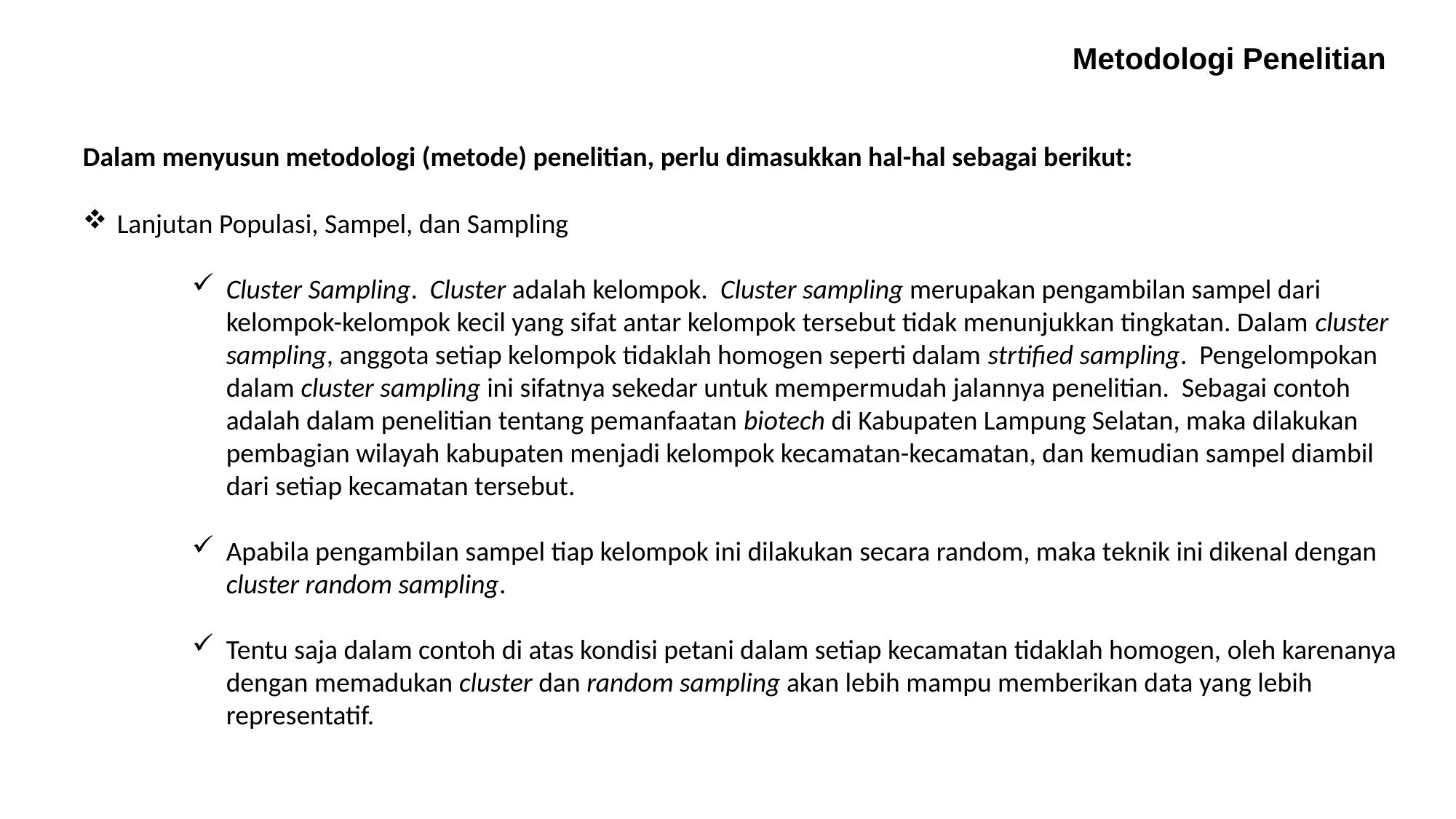

Metodologi Penelitian
Dalam menyusun metodologi (metode) penelitian, perlu dimasukkan hal-hal sebagai berikut:
Lanjutan Populasi, Sampel, dan Sampling

Cluster Sampling.  Cluster adalah kelompok.  Cluster sampling merupakan pengambilan sampel dari kelompok-kelompok kecil yang sifat antar kelompok tersebut tidak menunjukkan tingkatan. Dalam cluster sampling, anggota setiap kelompok tidaklah homogen seperti dalam strtified sampling.  Pengelompokan dalam cluster sampling ini sifatnya sekedar untuk mempermudah jalannya penelitian.  Sebagai contoh adalah dalam penelitian tentang pemanfaatan biotech di Kabupaten Lampung Selatan, maka dilakukan pembagian wilayah kabupaten menjadi kelompok kecamatan-kecamatan, dan kemudian sampel diambil dari setiap kecamatan tersebut.

Apabila pengambilan sampel tiap kelompok ini dilakukan secara random, maka teknik ini dikenal dengan cluster random sampling.

Tentu saja dalam contoh di atas kondisi petani dalam setiap kecamatan tidaklah homogen, oleh karenanya dengan memadukan cluster dan random sampling akan lebih mampu memberikan data yang lebih representatif.